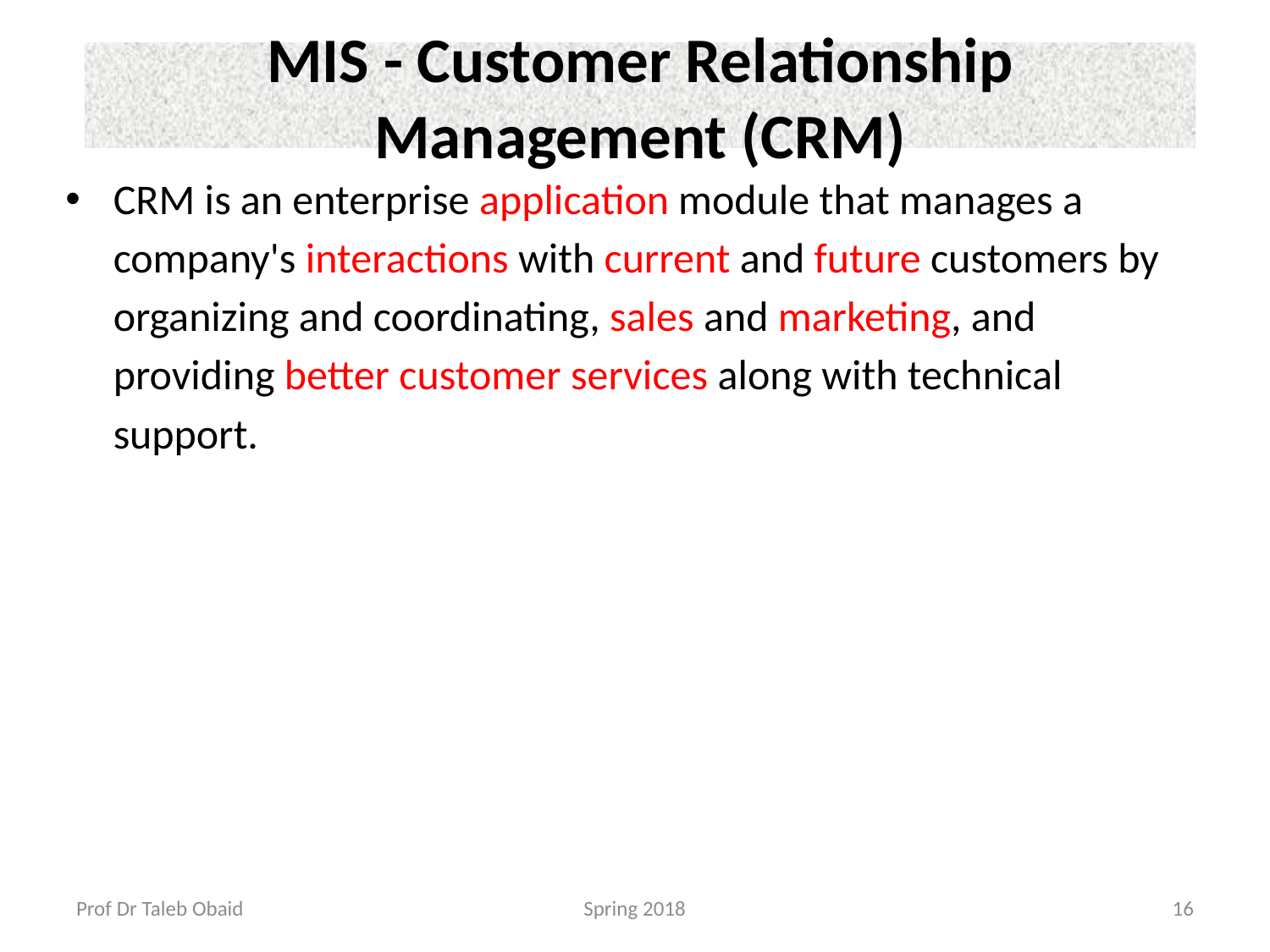

# MIS - Customer Relationship Management (CRM)
CRM is an enterprise application module that manages a company's interactions with current and future customers by organizing and coordinating, sales and marketing, and providing better customer services along with technical support.

Prof Dr Taleb Obaid
Spring 2018
16